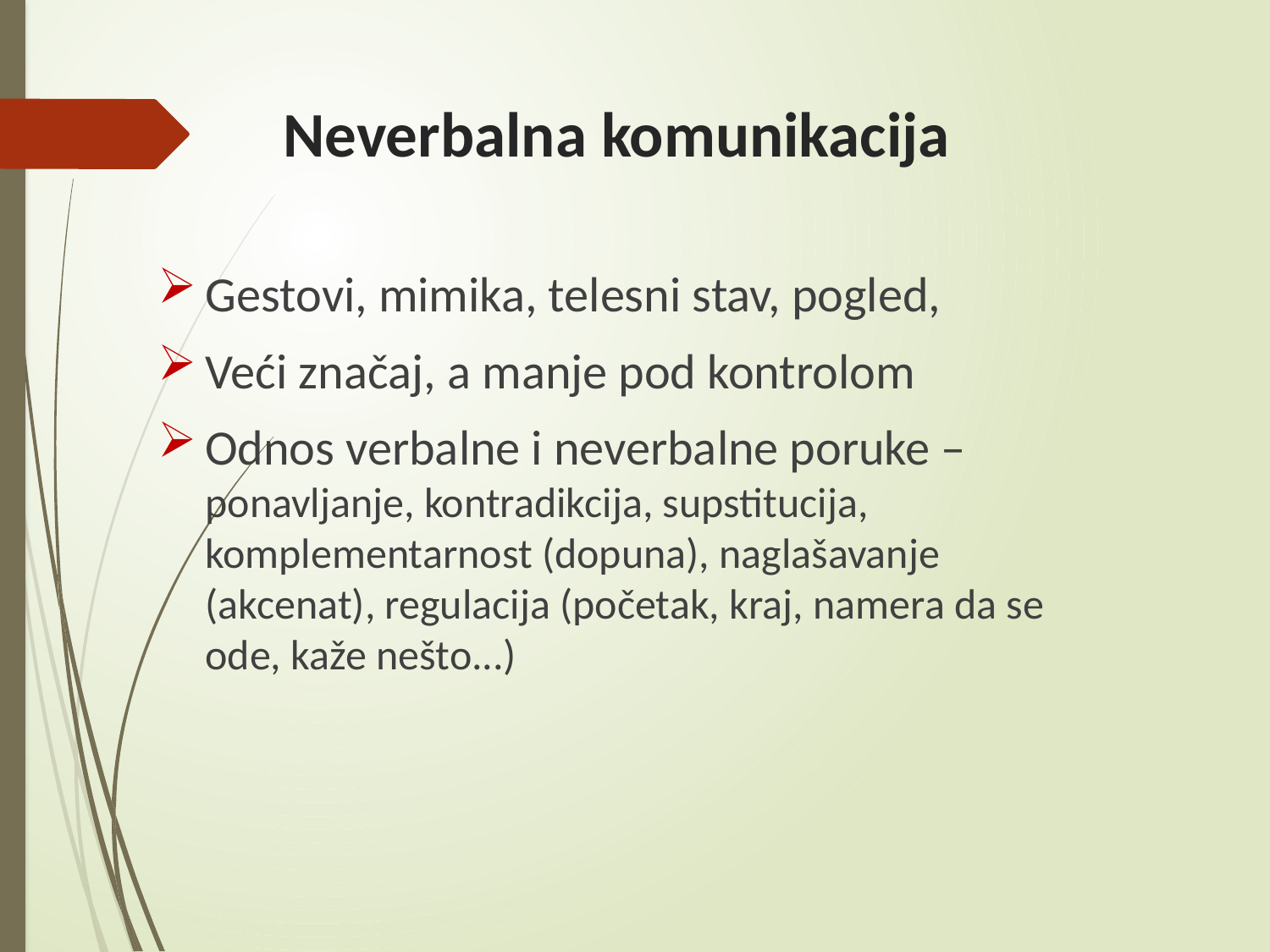

# Neverbalna komunikacija
Gestovi, mimika, telesni stav, pogled,
Veći značaj, a manje pod kontrolom
Odnos verbalne i neverbalne poruke – ponavljanje, kontradikcija, supstitucija, komplementarnost (dopuna), naglašavanje (akcenat), regulacija (početak, kraj, namera da se ode, kaže nešto...)